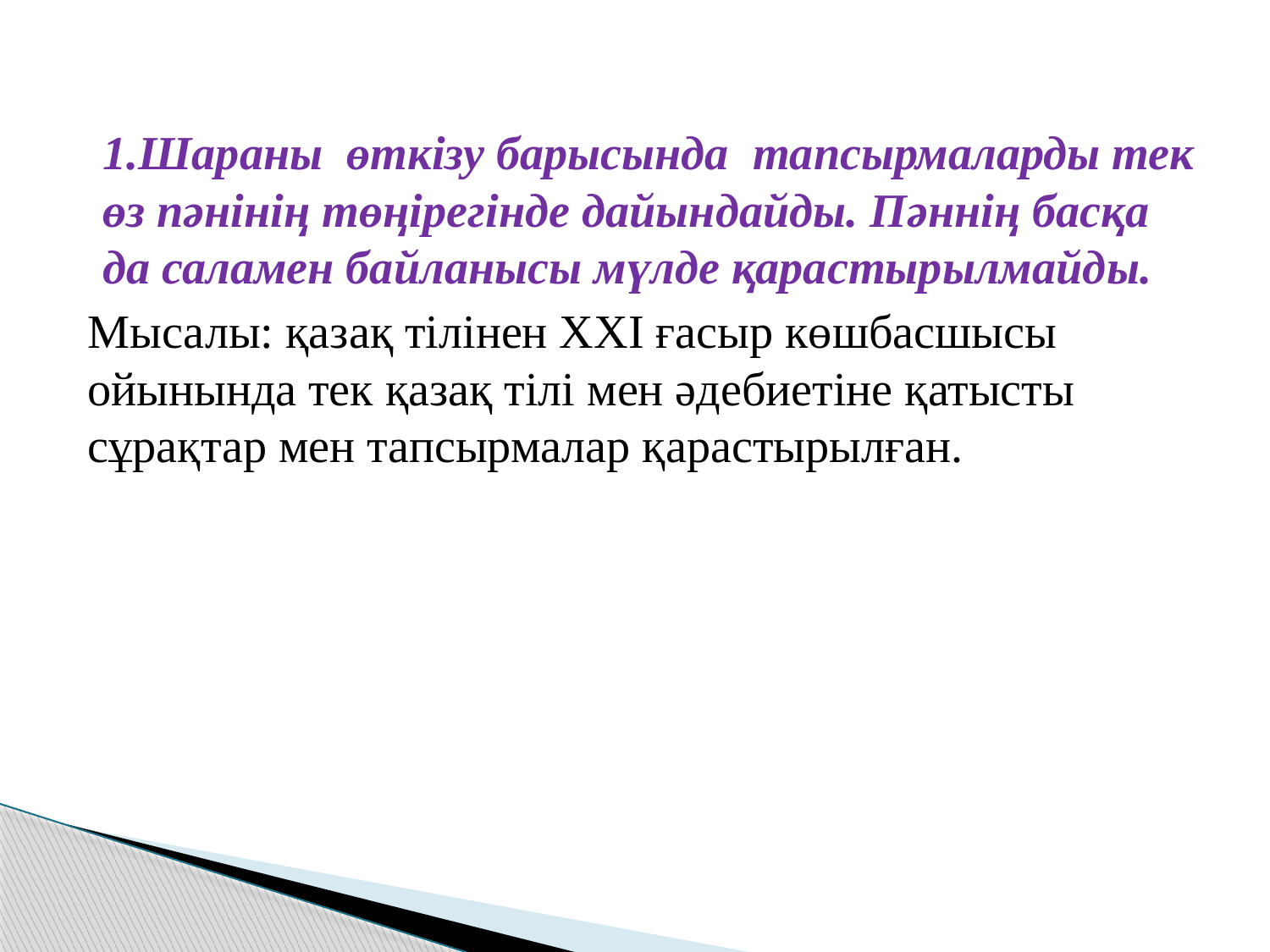

1.Шараны  өткізу барысында  тапсырмаларды тек өз пәнінің төңірегінде дайындайды. Пәннің басқа да саламен байланысы мүлде қарастырылмайды.
Мысалы: қазақ тілінен ХХІ ғасыр көшбасшысы ойынында тек қазақ тілі мен әдебиетіне қатысты сұрақтар мен тапсырмалар қарастырылған.